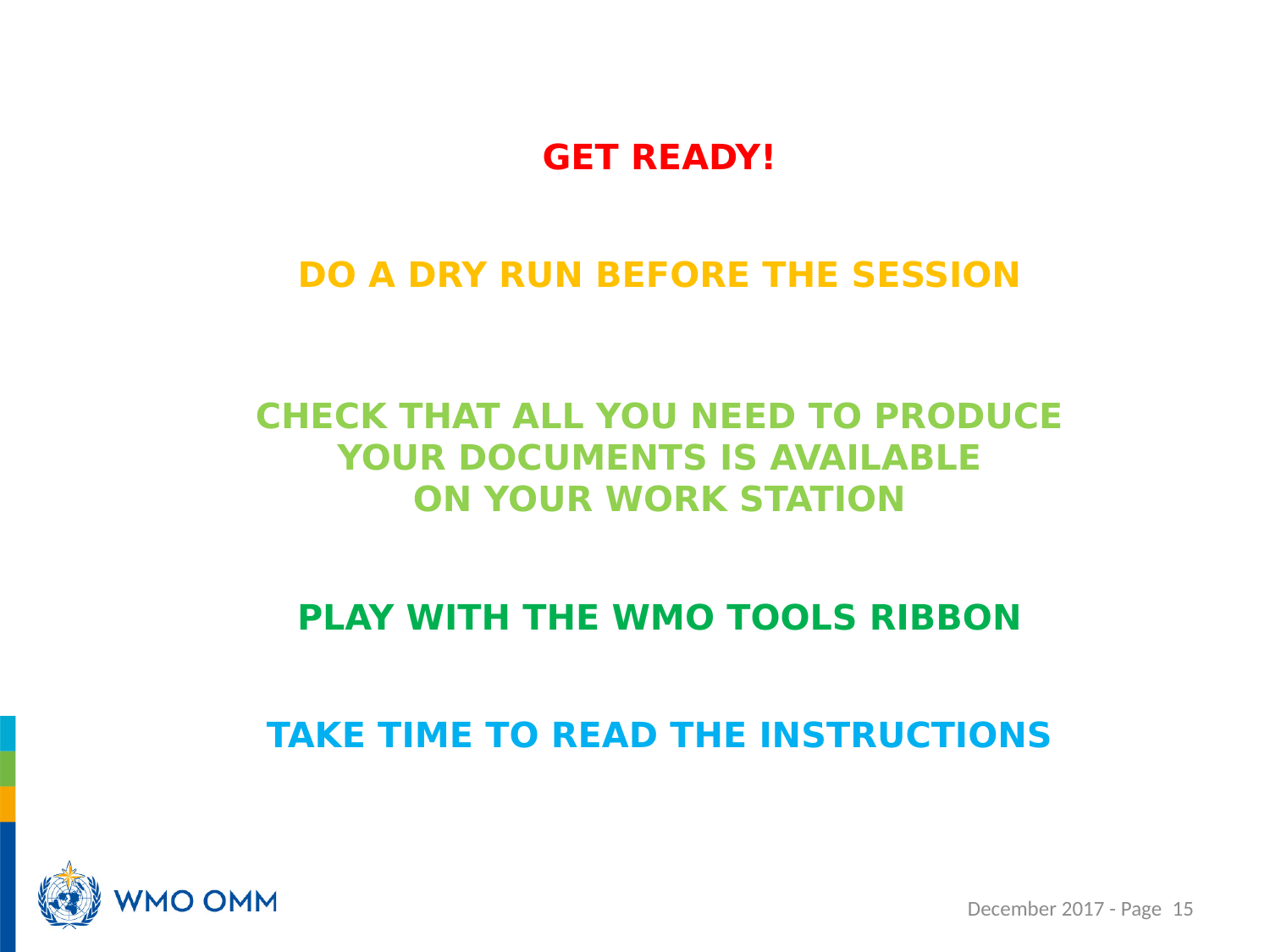

GET READY!

DO A DRY RUN before the session

CHECK THAT ALL YOU NEED TO PRODUCE
YOUR DOCUMENTS IS AVAILABLE
on YOUR WORK STATION

PLAY WITH THE WMO TOOLS RIBBON

TAKE TIME TO READ THE INSTRUCTIONS

December 2017 - Page  15